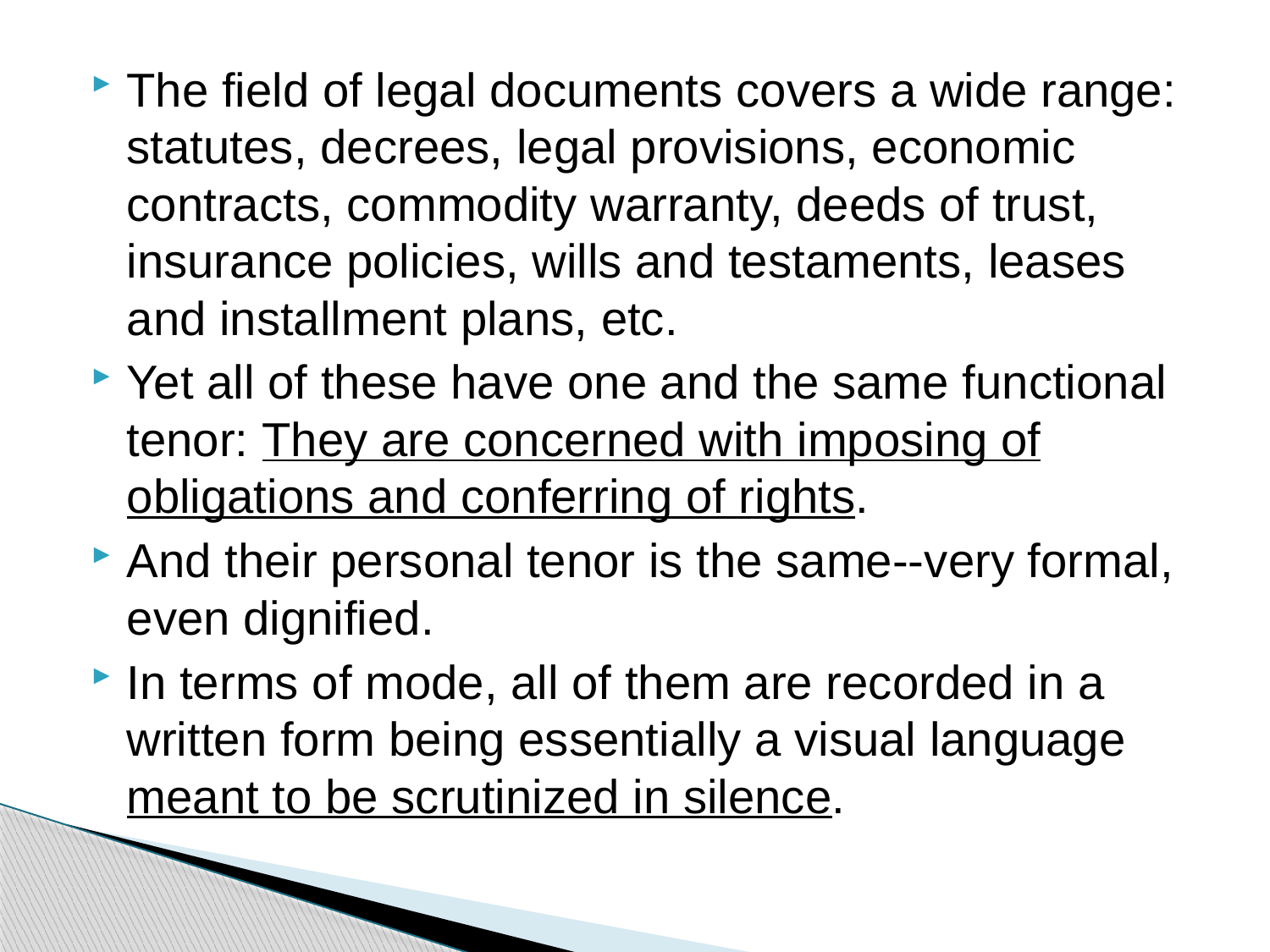

The field of legal documents covers a wide range: statutes, decrees, legal provisions, economic contracts, commodity warranty, deeds of trust, insurance policies, wills and testaments, leases and installment plans, etc.
Yet all of these have one and the same functional tenor: They are concerned with imposing of obligations and conferring of rights.
And their personal tenor is the same--very formal, even dignified.
In terms of mode, all of them are recorded in a written form being essentially a visual language meant to be scrutinized in silence.